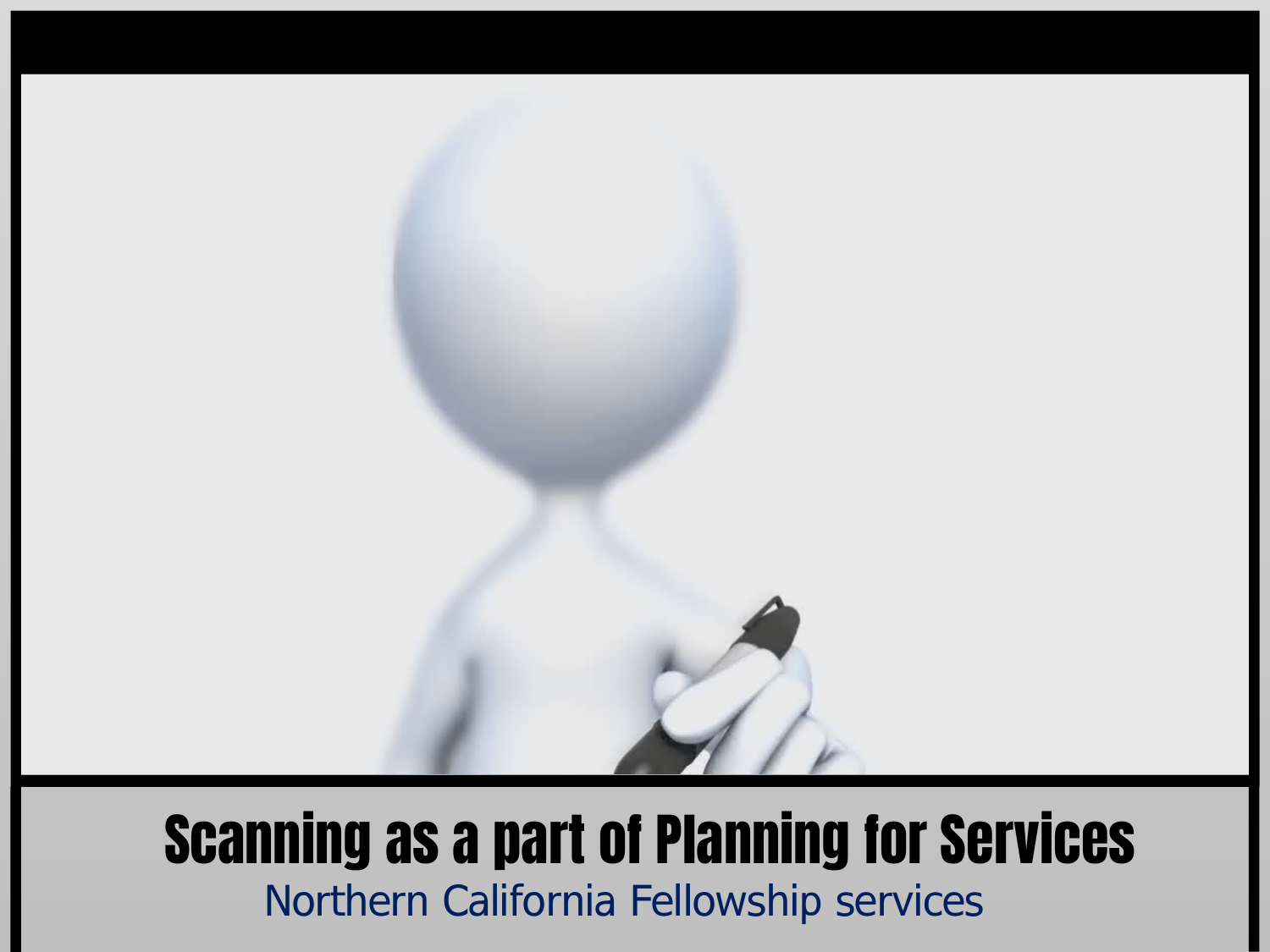

# Scanning as a part of Planning for Services
Northern California Fellowship services